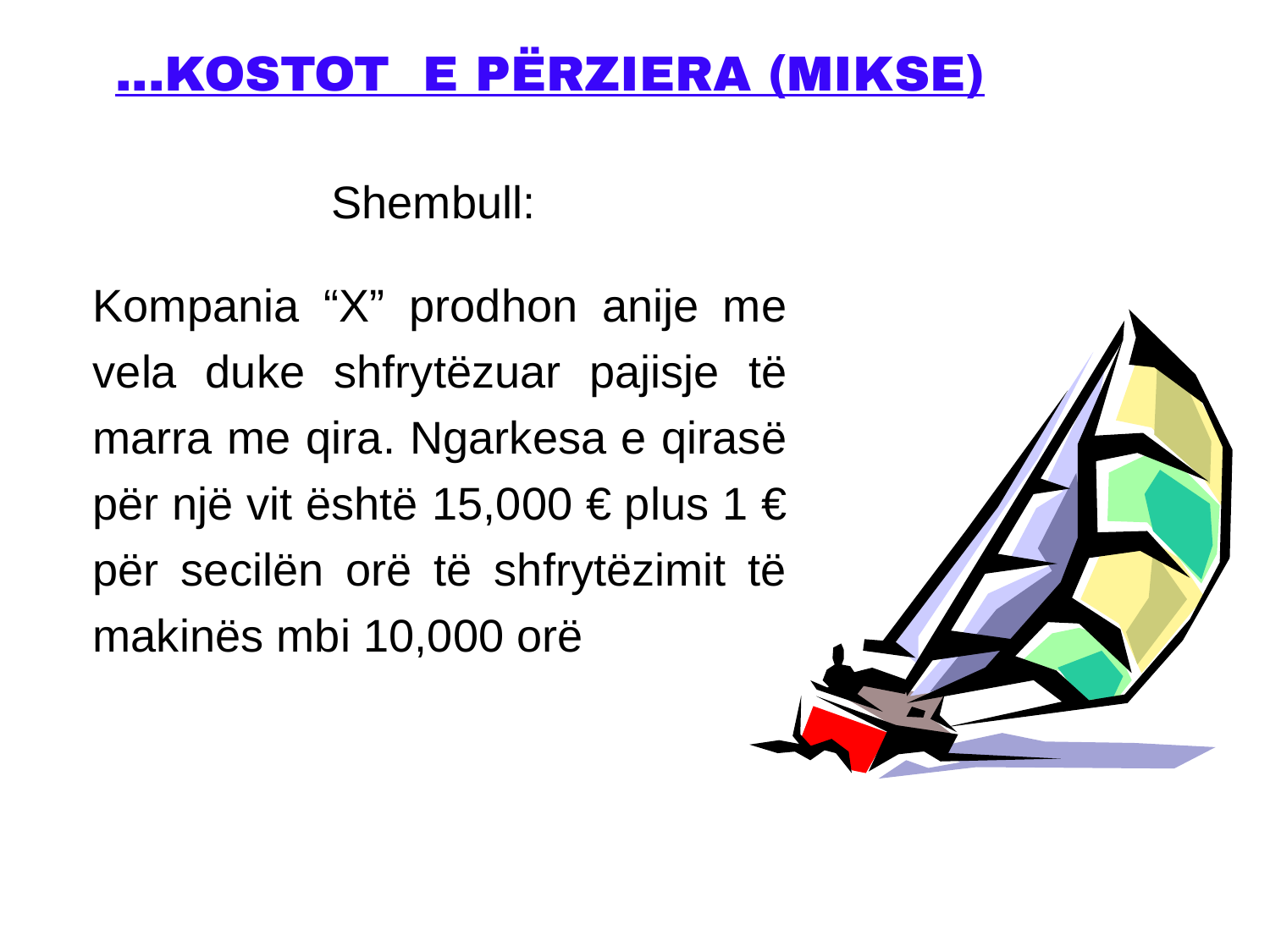

...KOSTOT  E PËRZIERA (MIKSE)
Shembull:
Kompania “X” prodhon anije me vela duke shfrytëzuar pajisje të marra me qira. Ngarkesa e qirasë për një vit është 15,000 € plus 1 € për secilën orë të shfrytëzimit të makinës mbi 10,000 orë